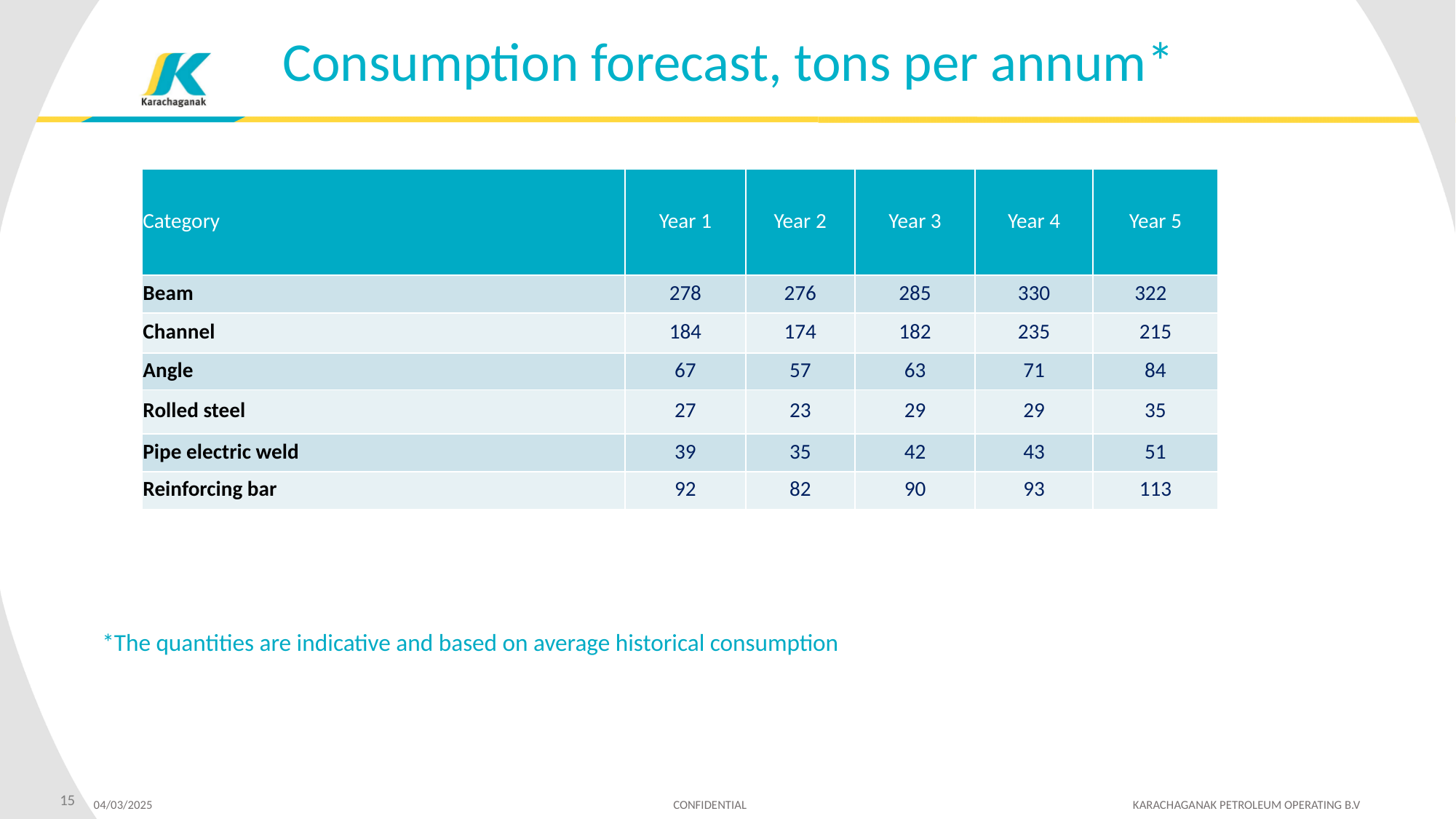

Consumption forecast, tons per annum*
| Category | Year 1 | Year 2 | Year 3 | Year 4 | Year 5 |
| --- | --- | --- | --- | --- | --- |
| Beam | 278 | 276 | 285 | 330 | 322 |
| Channel | 184 | 174 | 182 | 235 | 215 |
| Angle | 67 | 57 | 63 | 71 | 84 |
| Rolled steel | 27 | 23 | 29 | 29 | 35 |
| Pipe electric weld | 39 | 35 | 42 | 43 | 51 |
| Reinforcing bar | 92 | 82 | 90 | 93 | 113 |
 *The quantities are indicative and based on average historical consumption
15
04/03/2025                                                                                                                                                                                               CONFIDENTIAL                                                                                                                                              KARACHAGANAK PETROLEUM OPERATING B.V